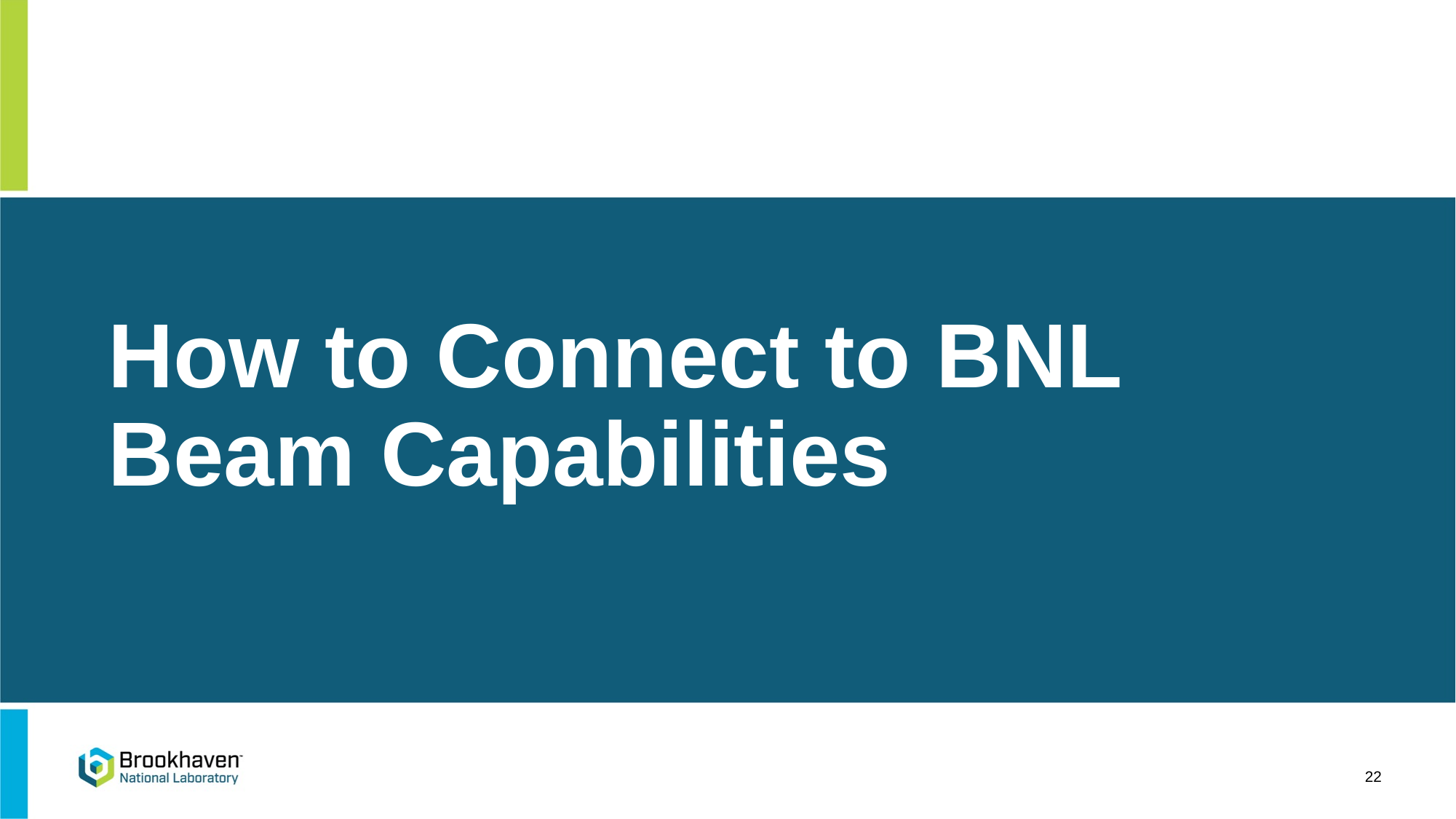

# How to Connect to BNL Beam Capabilities

22